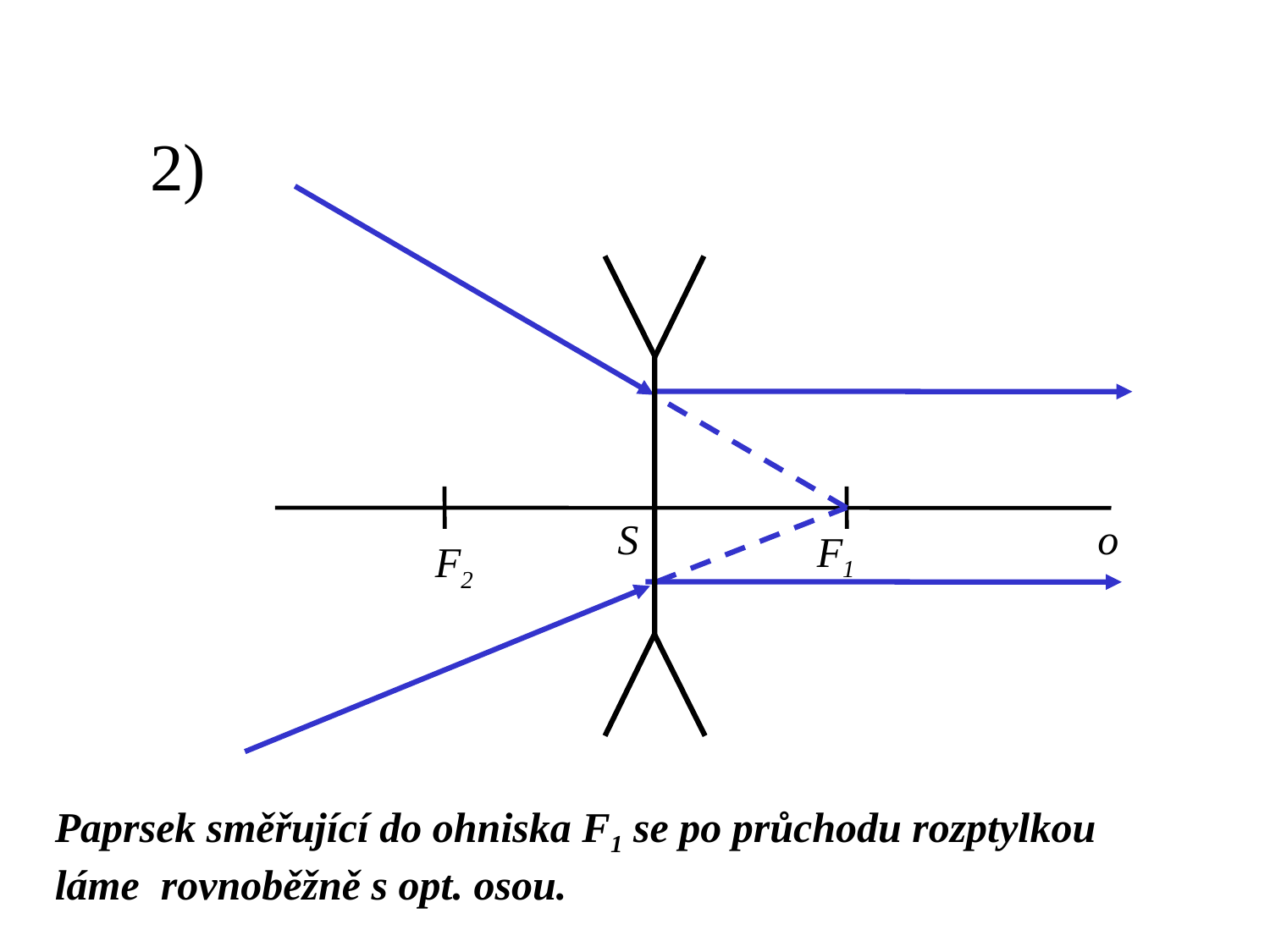

2)

S
o

F1
F2

Paprsek směřující do ohniska F1 se po průchodu rozptylkou láme  rovnoběžně s opt. osou.